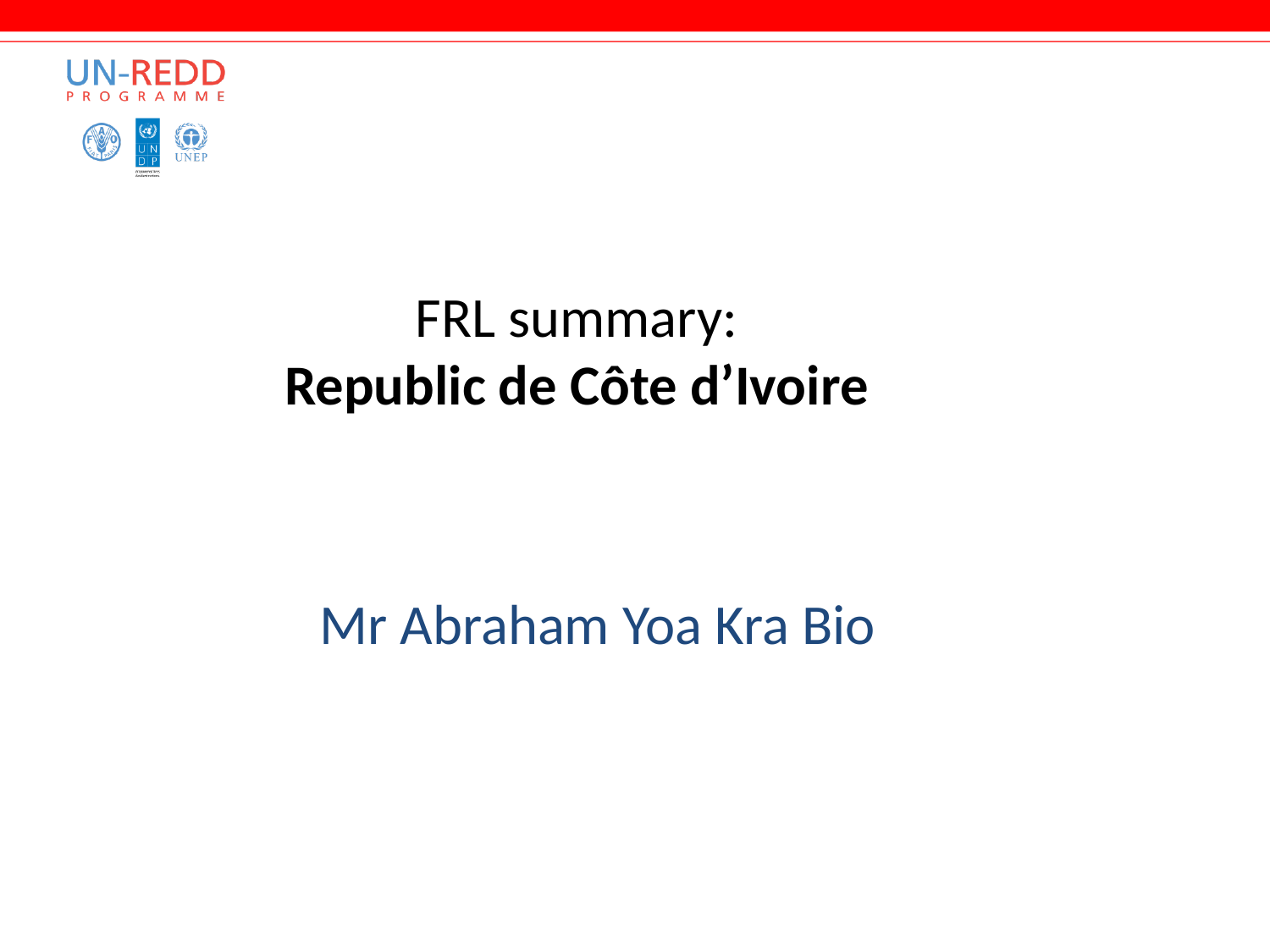

FRL summary:
Republic de Côte d’Ivoire
Mr Abraham Yoa Kra Bio